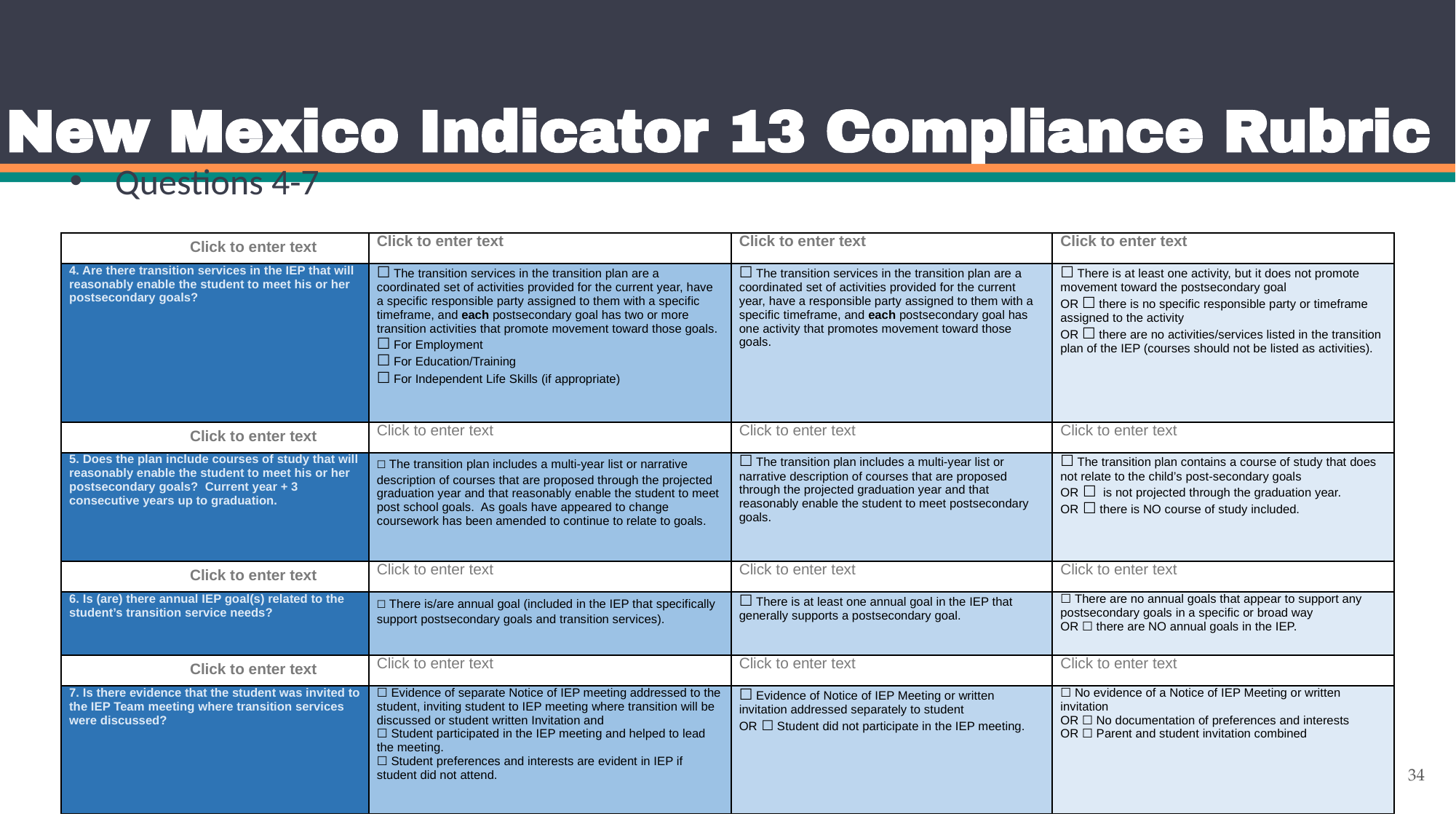

# New Mexico Indicator 13 Compliance Rubric

Questions 4-7
| 3. Ratings:  Click to enter text | Click to enter text | Click to enter text | Click to enter text |
| --- | --- | --- | --- |
| 4. Are there transition services in the IEP that will reasonably enable the student to meet his or her postsecondary goals? | ☐ The transition services in the transition plan are a coordinated set of activities provided for the current year, have a specific responsible party assigned to them with a specific timeframe, and each postsecondary goal has two or more transition activities that promote movement toward those goals. ☐ For Employment ☐ For Education/Training ☐ For Independent Life Skills (if appropriate) | ☐ The transition services in the transition plan are a coordinated set of activities provided for the current year, have a responsible party assigned to them with a specific timeframe, and each postsecondary goal has one activity that promotes movement toward those goals. | ☐ There is at least one activity, but it does not promote movement toward the postsecondary goal OR ☐ there is no specific responsible party or timeframe assigned to the activity OR ☐ there are no activities/services listed in the transition plan of the IEP (courses should not be listed as activities). |
| 4. Ratings:  Click to enter text | Click to enter text | Click to enter text | Click to enter text |
| 5. Does the plan include courses of study that will reasonably enable the student to meet his or her postsecondary goals?  Current year + 3 consecutive years up to graduation. | ☐ The transition plan includes a multi-year list or narrative description of courses that are proposed through the projected graduation year and that reasonably enable the student to meet post school goals.  As goals have appeared to change coursework has been amended to continue to relate to goals. | ☐ The transition plan includes a multi-year list or narrative description of courses that are proposed through the projected graduation year and that reasonably enable the student to meet postsecondary goals. | ☐ The transition plan contains a course of study that does not relate to the child’s post-secondary goals OR ☐  is not projected through the graduation year. OR ☐ there is NO course of study included. |
| 5. Ratings:  Click to enter text | Click to enter text | Click to enter text | Click to enter text |
| 6. Is (are) there annual IEP goal(s) related to the student’s transition service needs? | ☐ There is/are annual goal (included in the IEP that specifically support postsecondary goals and transition services). | ☐ There is at least one annual goal in the IEP that generally supports a postsecondary goal. | ☐ There are no annual goals that appear to support any postsecondary goals in a specific or broad way OR ☐ there are NO annual goals in the IEP. |
| 6. Ratings:  Click to enter text | Click to enter text | Click to enter text | Click to enter text |
| 7. Is there evidence that the student was invited to the IEP Team meeting where transition services were discussed? | ☐ Evidence of separate Notice of IEP meeting addressed to the student, inviting student to IEP meeting where transition will be discussed or student written Invitation and ☐ Student participated in the IEP meeting and helped to lead the meeting. ☐ Student preferences and interests are evident in IEP if student did not attend. | ☐ Evidence of Notice of IEP Meeting or written invitation addressed separately to student OR ☐ Student did not participate in the IEP meeting. | ☐ No evidence of a Notice of IEP Meeting or written invitation OR ☐ No documentation of preferences and interests OR ☐ Parent and student invitation combined |
34